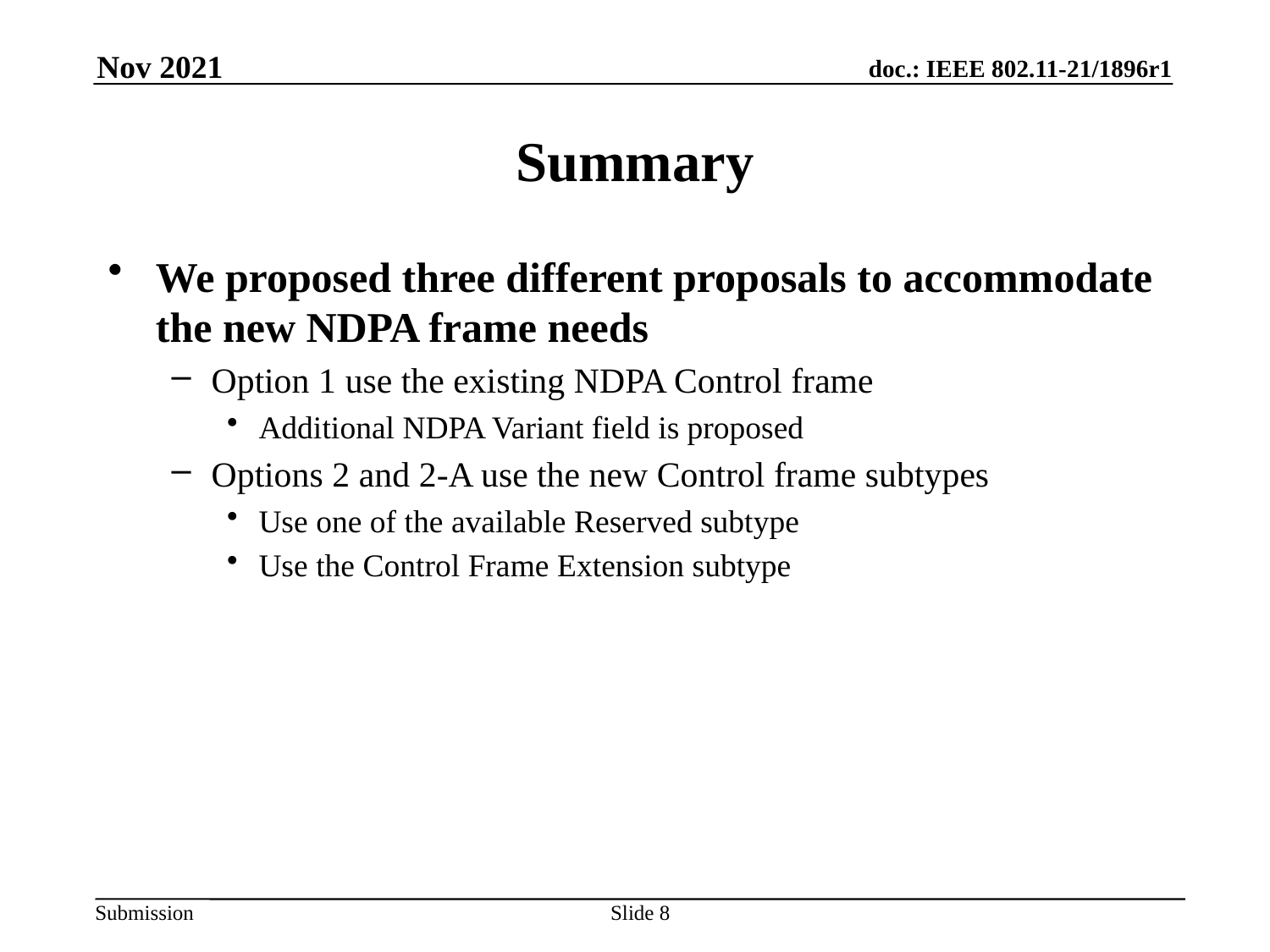

Nov 2021
# Summary
We proposed three different proposals to accommodate the new NDPA frame needs
Option 1 use the existing NDPA Control frame
Additional NDPA Variant field is proposed
Options 2 and 2-A use the new Control frame subtypes
Use one of the available Reserved subtype
Use the Control Frame Extension subtype

Slide 8